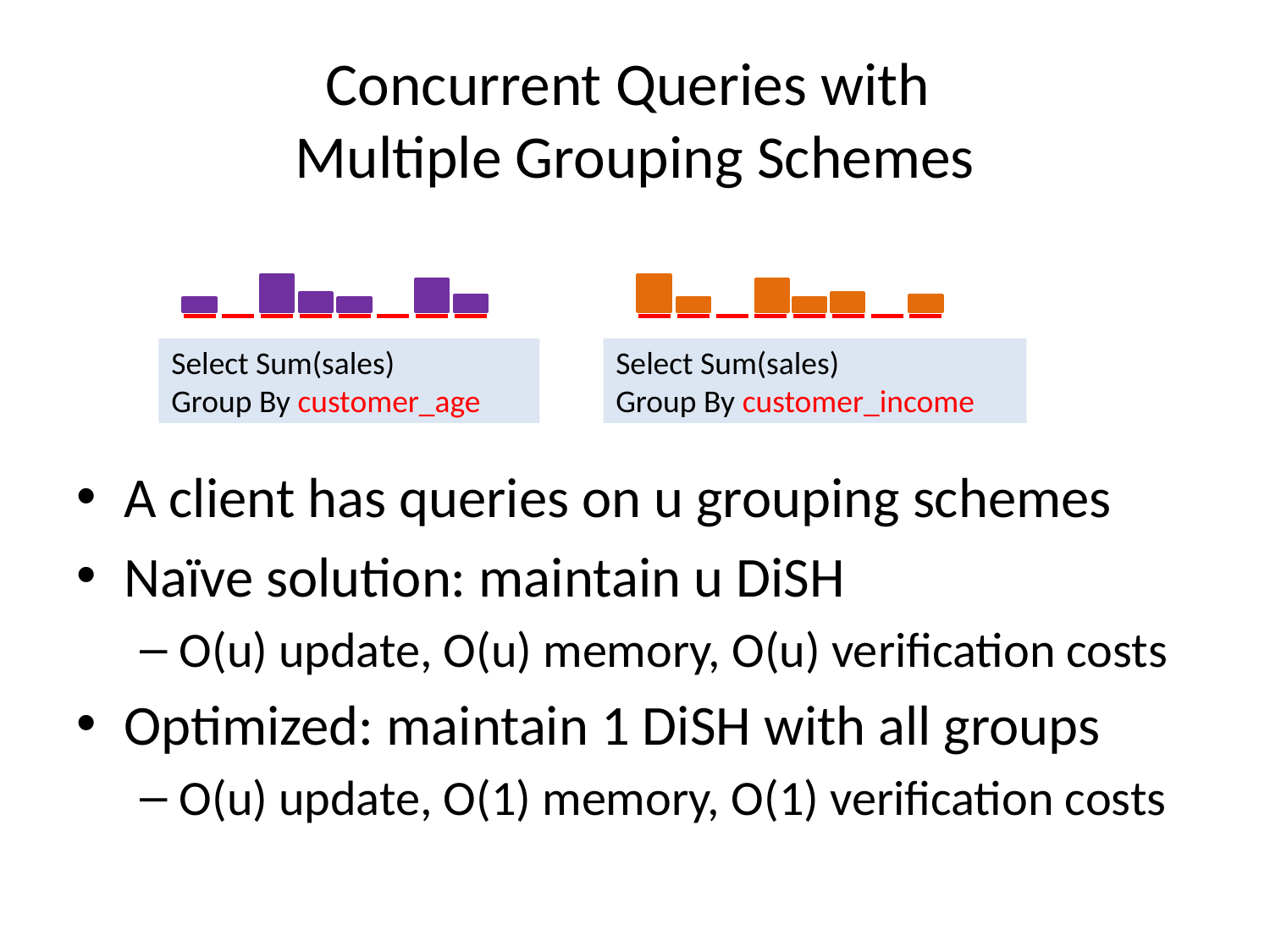

# Concurrent Queries with Multiple Grouping Schemes

Select Sum(sales)
Group By customer_age
Select Sum(sales)
Group By customer_income
A client has queries on u grouping schemes
Naïve solution: maintain u DiSH
O(u) update, O(u) memory, O(u) verification costs
Optimized: maintain 1 DiSH with all groups
O(u) update, O(1) memory, O(1) verification costs